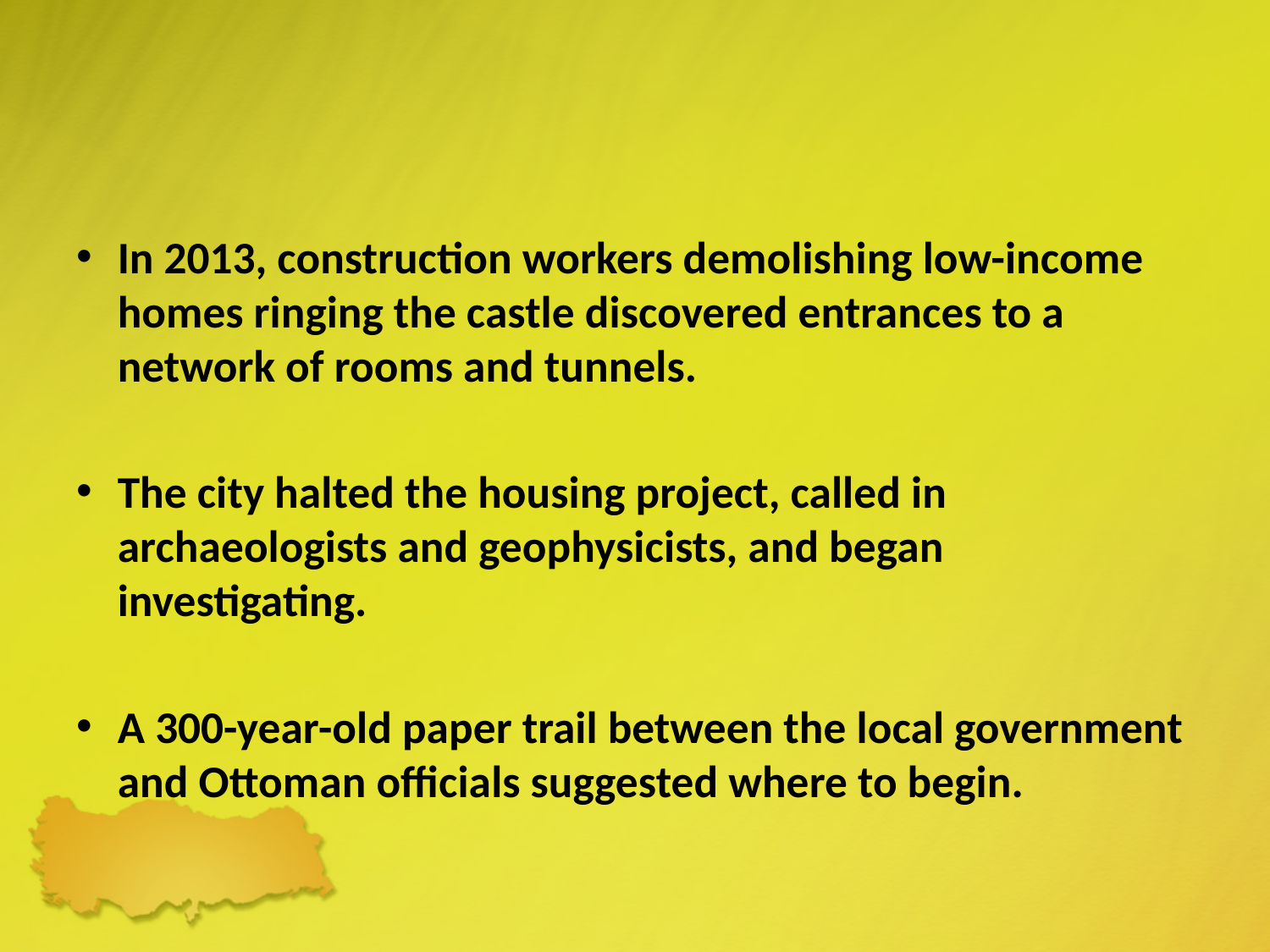

#
In 2013, construction workers demolishing low-income homes ringing the castle discovered entrances to a network of rooms and tunnels.

The city halted the housing project, called in archaeologists and geophysicists, and began investigating.

A 300-year-old paper trail between the local government and Ottoman officials suggested where to begin.